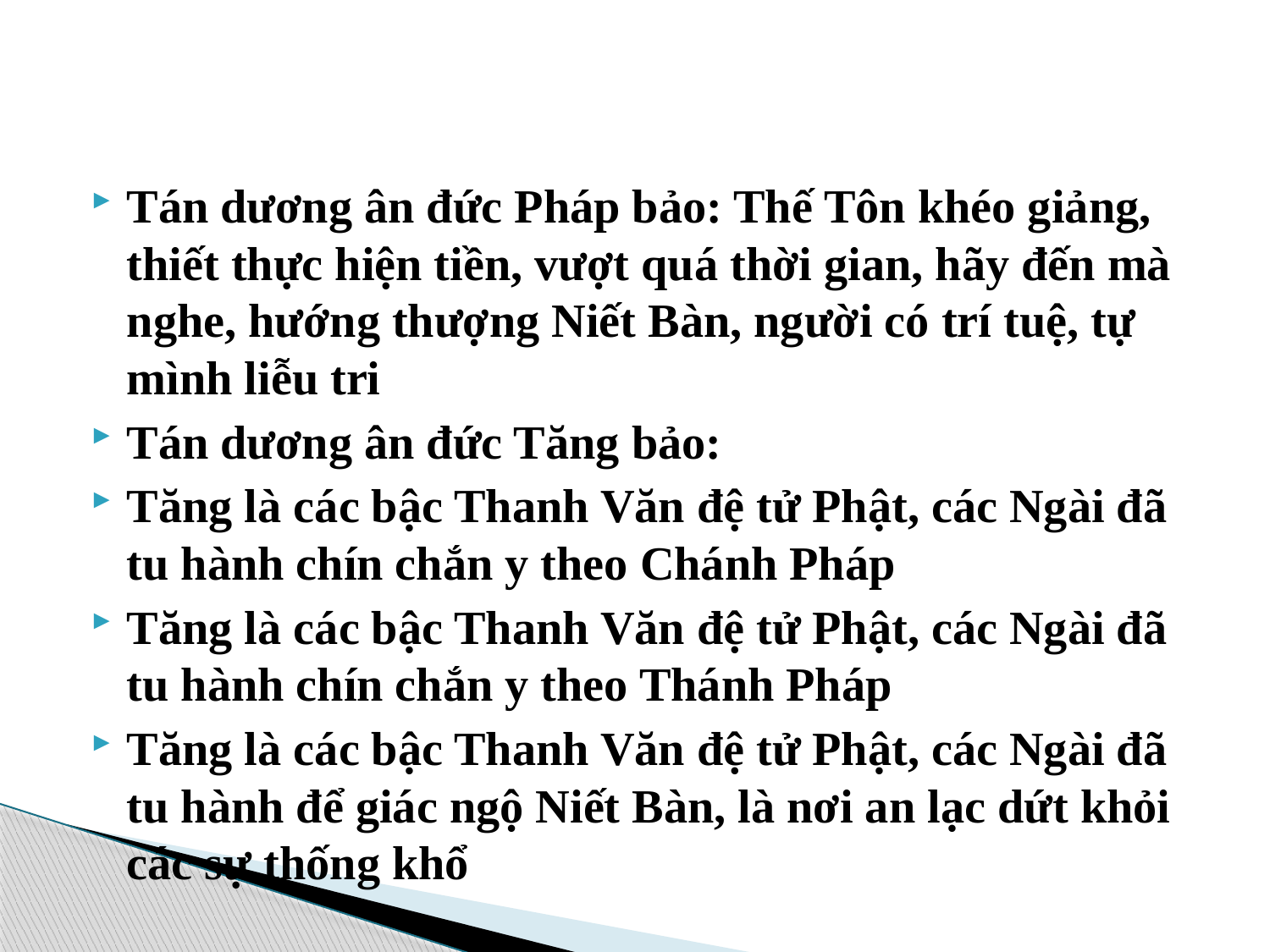

#
Tán dương ân đức Pháp bảo: Thế Tôn khéo giảng, thiết thực hiện tiền, vượt quá thời gian, hãy đến mà nghe, hướng thượng Niết Bàn, người có trí tuệ, tự mình liễu tri
Tán dương ân đức Tăng bảo:
Tăng là các bậc Thanh Văn đệ tử Phật, các Ngài đã tu hành chín chắn y theo Chánh Pháp
Tăng là các bậc Thanh Văn đệ tử Phật, các Ngài đã tu hành chín chắn y theo Thánh Pháp
Tăng là các bậc Thanh Văn đệ tử Phật, các Ngài đã tu hành để giác ngộ Niết Bàn, là nơi an lạc dứt khỏi các sự thống khổ